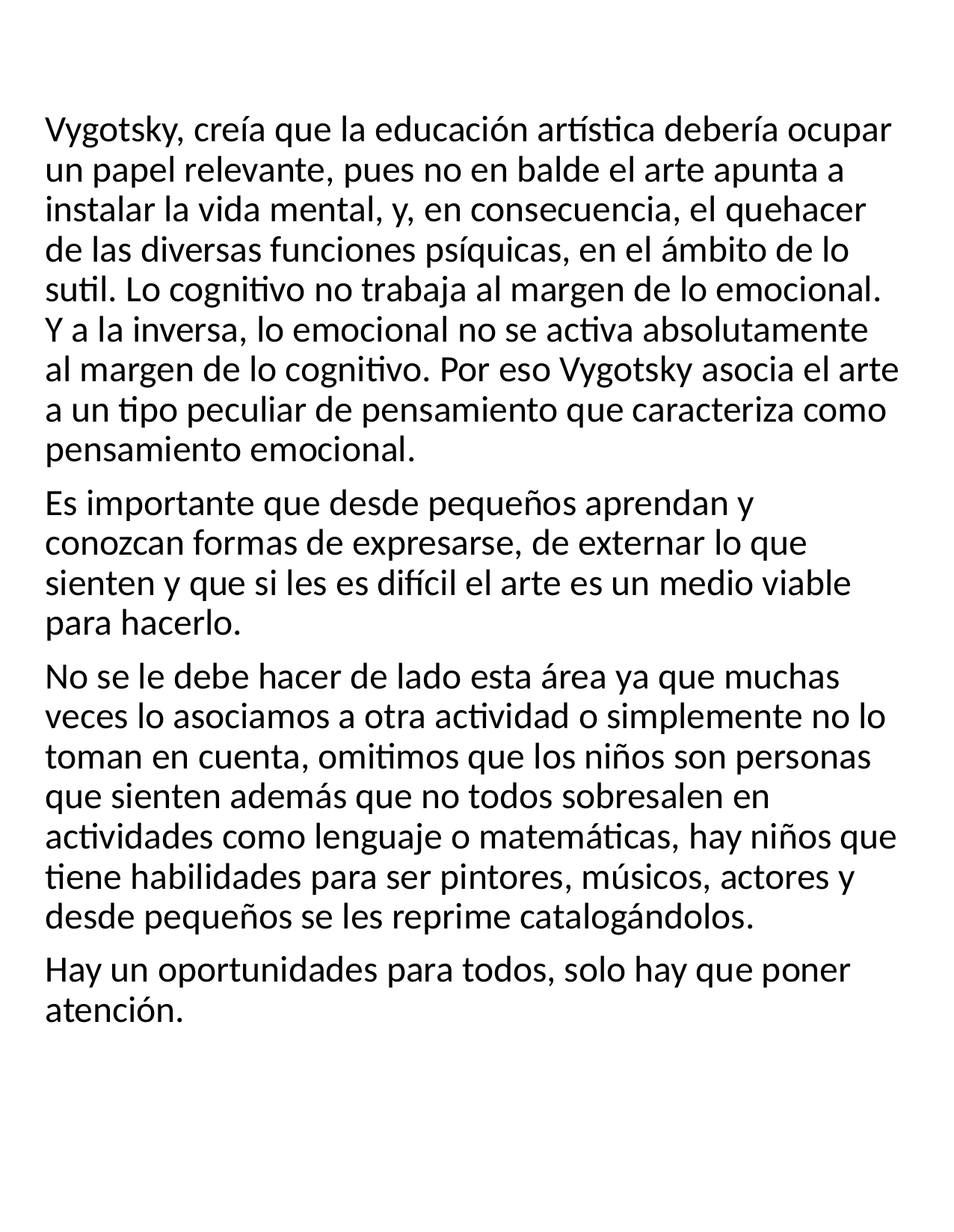

Vygotsky, creía que la educación artística debería ocupar un papel relevante, pues no en balde el arte apunta a instalar la vida mental, y, en consecuencia, el quehacer de las diversas funciones psíquicas, en el ámbito de lo sutil. Lo cognitivo no trabaja al margen de lo emocional. Y a la inversa, lo emocional no se activa absolutamente al margen de lo cognitivo. Por eso Vygotsky asocia el arte a un tipo peculiar de pensamiento que caracteriza como pensamiento emocional.
Es importante que desde pequeños aprendan y conozcan formas de expresarse, de externar lo que sienten y que si les es difícil el arte es un medio viable para hacerlo.
No se le debe hacer de lado esta área ya que muchas veces lo asociamos a otra actividad o simplemente no lo toman en cuenta, omitimos que los niños son personas que sienten además que no todos sobresalen en actividades como lenguaje o matemáticas, hay niños que tiene habilidades para ser pintores, músicos, actores y desde pequeños se les reprime catalogándolos.
Hay un oportunidades para todos, solo hay que poner atención.